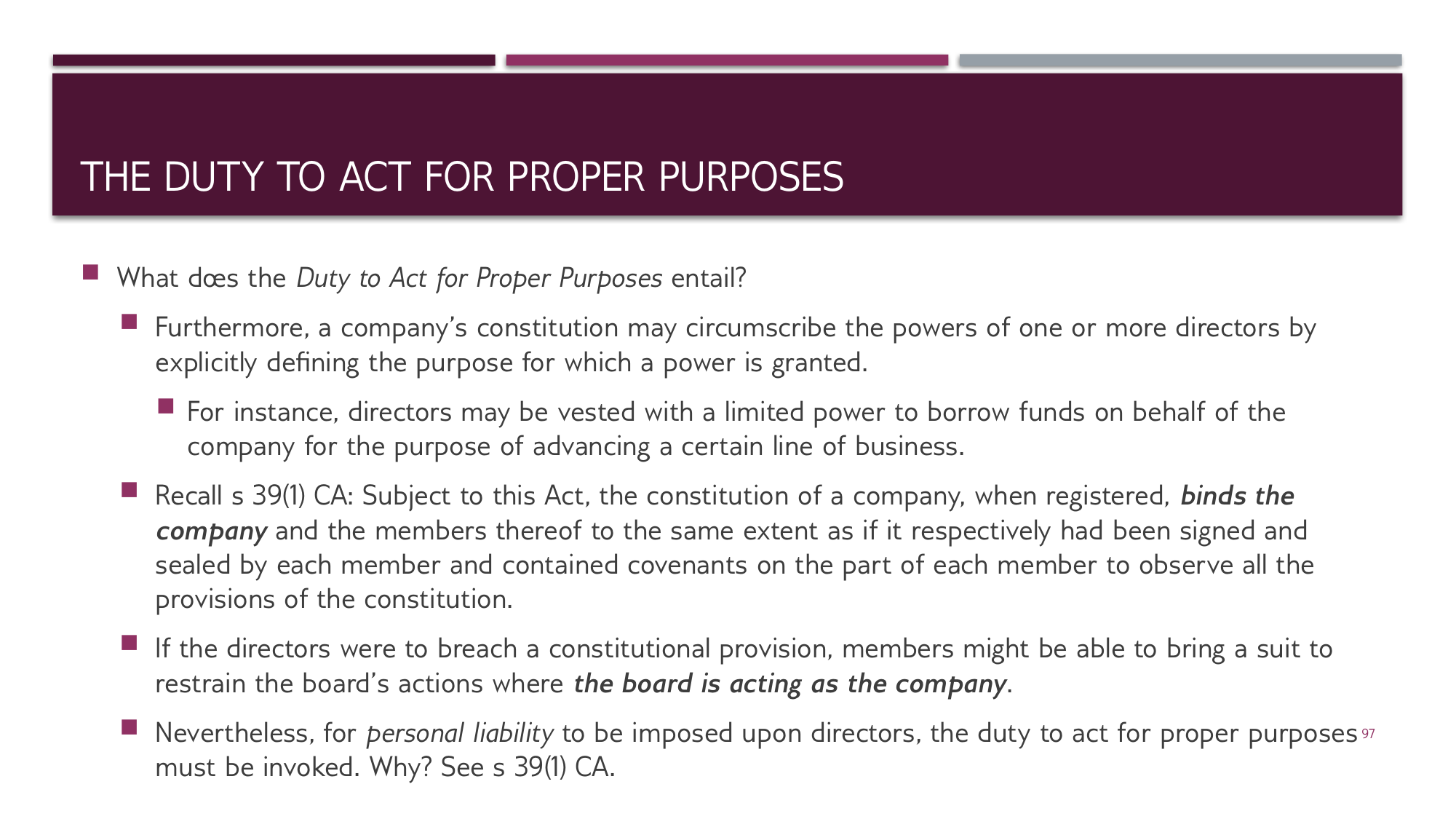

# The Duty to Act for Proper Purposes
What does the Duty to Act for Proper Purposes entail?
Furthermore, a company’s constitution may circumscribe the powers of one or more directors by explicitly defining the purpose for which a power is granted.
For instance, directors may be vested with a limited power to borrow funds on behalf of the company for the purpose of advancing a certain line of business.
Recall s 39(1) CA: Subject to this Act, the constitution of a company, when registered, binds the company and the members thereof to the same extent as if it respectively had been signed and sealed by each member and contained covenants on the part of each member to observe all the provisions of the constitution.
If the directors were to breach a constitutional provision, members might be able to bring a suit to restrain the board’s actions where the board is acting as the company.
Nevertheless, for personal liability to be imposed upon directors, the duty to act for proper purposes must be invoked. Why? See s 39(1) CA.
97